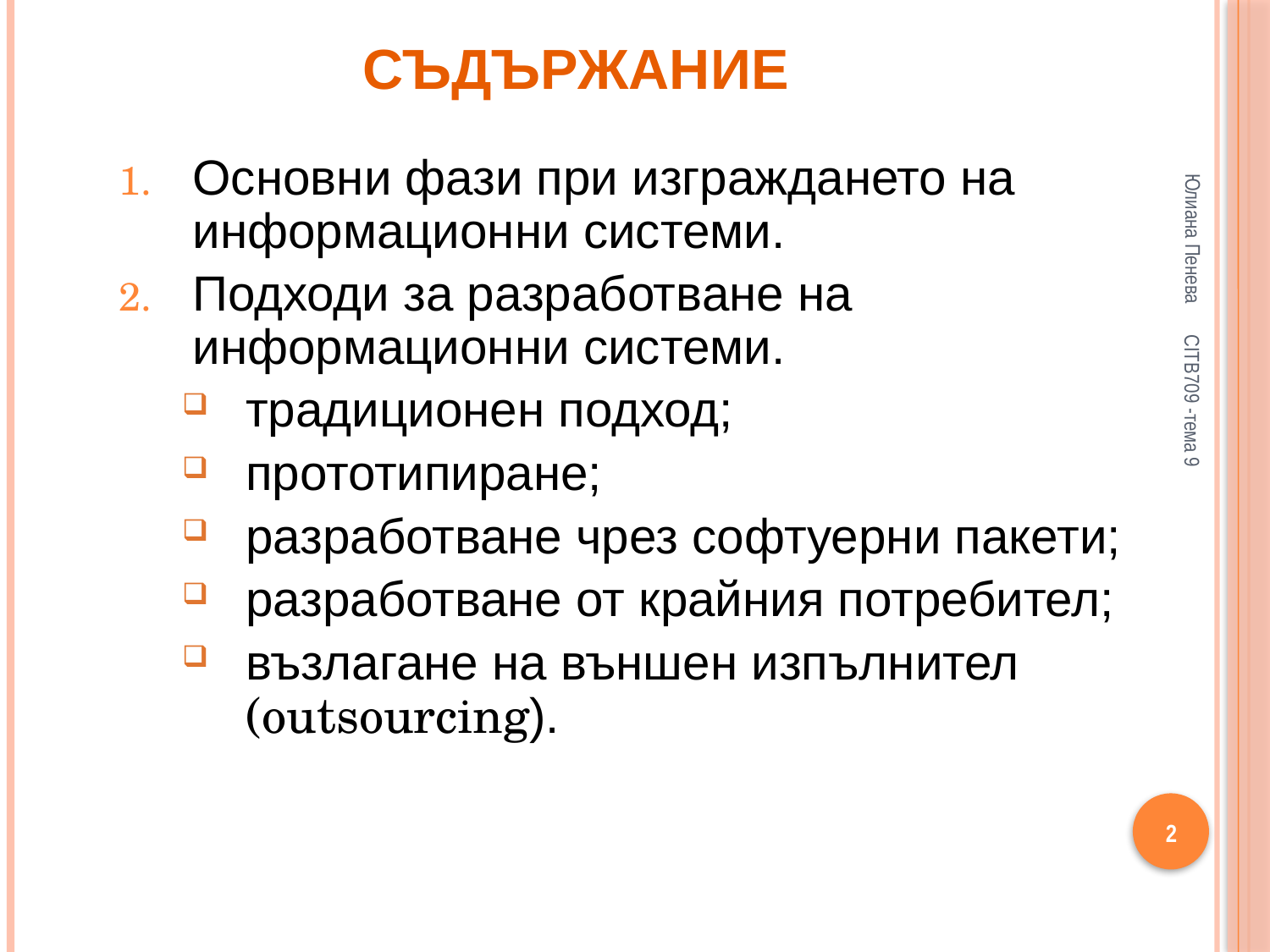

# Съдържание
Основни фази при изграждането на информационни системи.
Подходи за разработване на информационни системи.
традиционен подход;
прототипиране;
разработване чрез софтуерни пакети;
разработване от крайния потребител;
възлагане на външен изпълнител (outsourcing).

Юлиана Пенева
CITB709 -тема 9
2